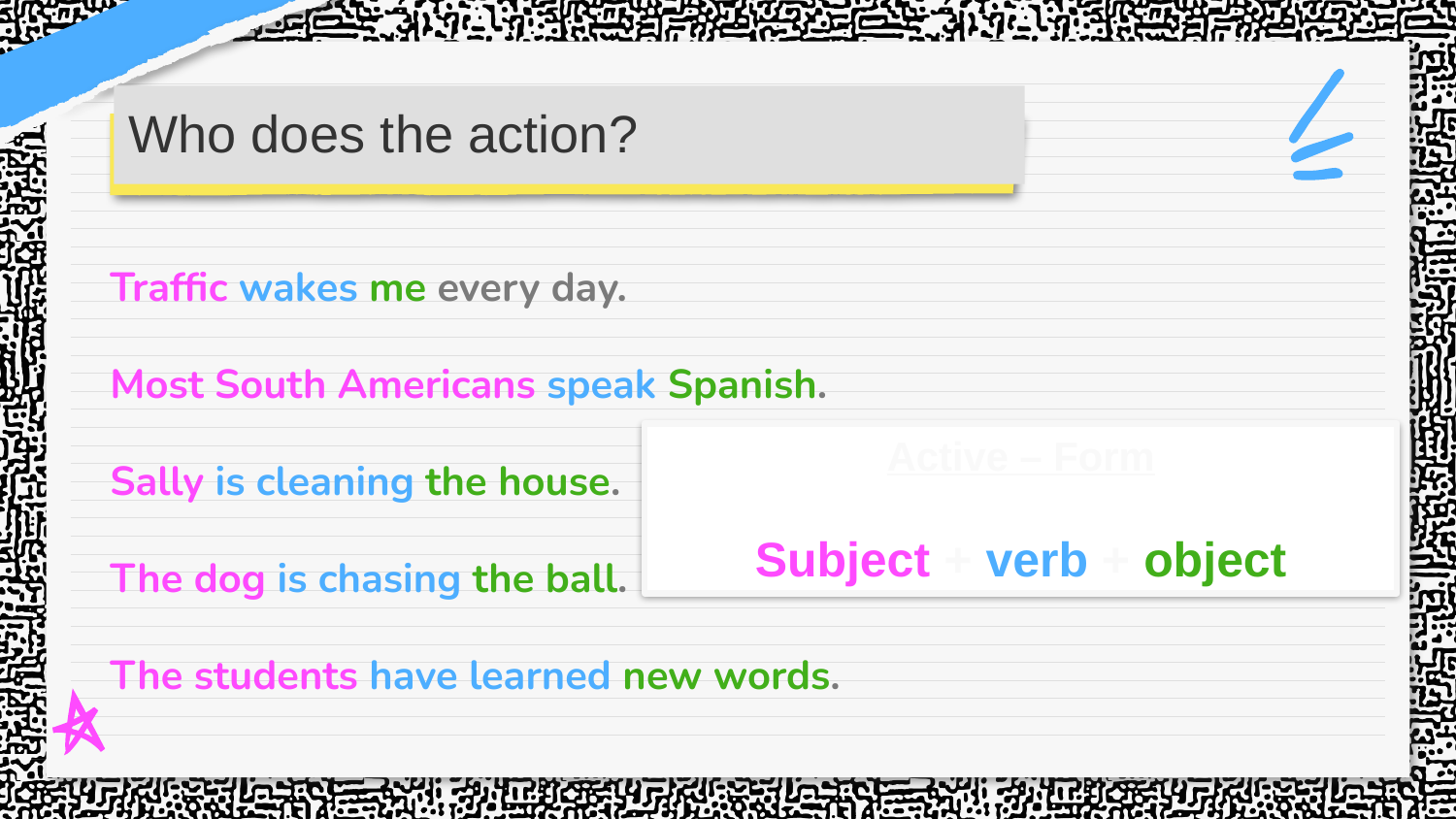

# Who does the action?

Traffic wakes me every day.

Most South Americans speak Spanish.

Sally is cleaning the house.

The dog is chasing the ball.

The students have learned new words.

Active – Form

Subject + verb + object